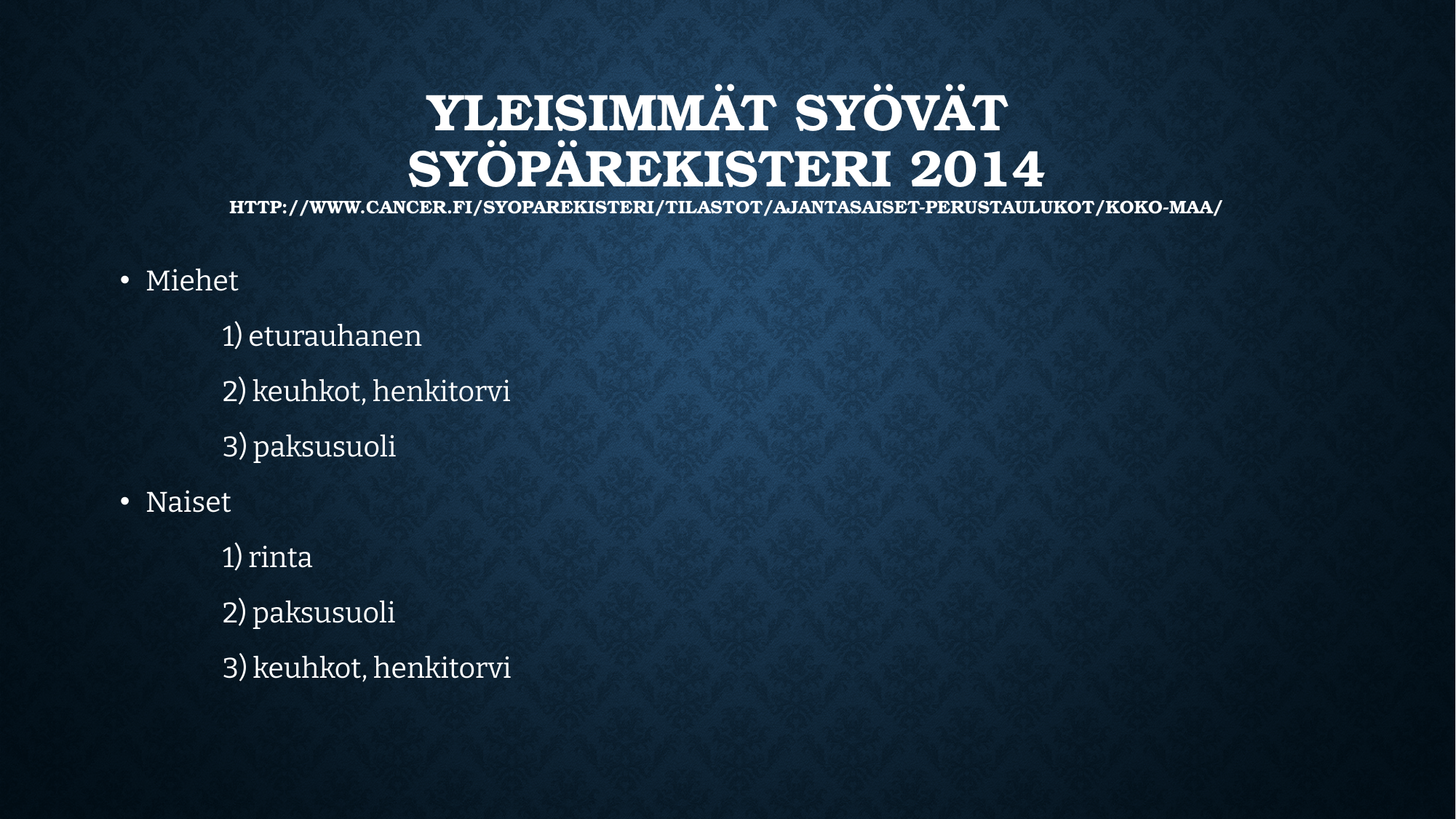

# Yleisimmät syövät syöpärekisteri 2014 http://www.cancer.fi/syoparekisteri/tilastot/ajantasaiset-perustaulukot/koko-maa/
Miehet
	1) eturauhanen
	2) keuhkot, henkitorvi
	3) paksusuoli
Naiset
	1) rinta
	2) paksusuoli
	3) keuhkot, henkitorvi